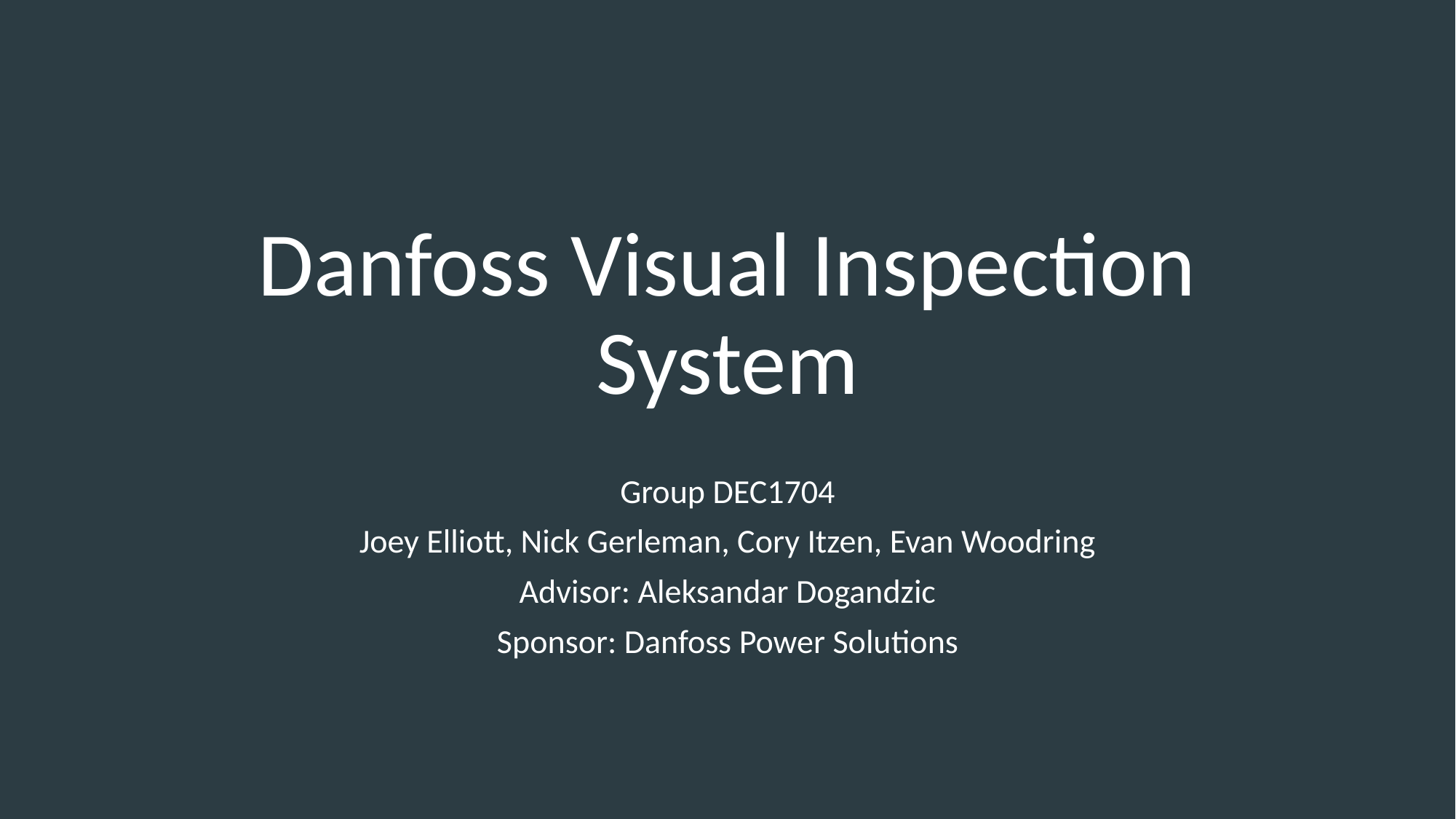

# Danfoss Visual Inspection System
Group DEC1704
Joey Elliott, Nick Gerleman, Cory Itzen, Evan Woodring
Advisor: Aleksandar Dogandzic
Sponsor: Danfoss Power Solutions